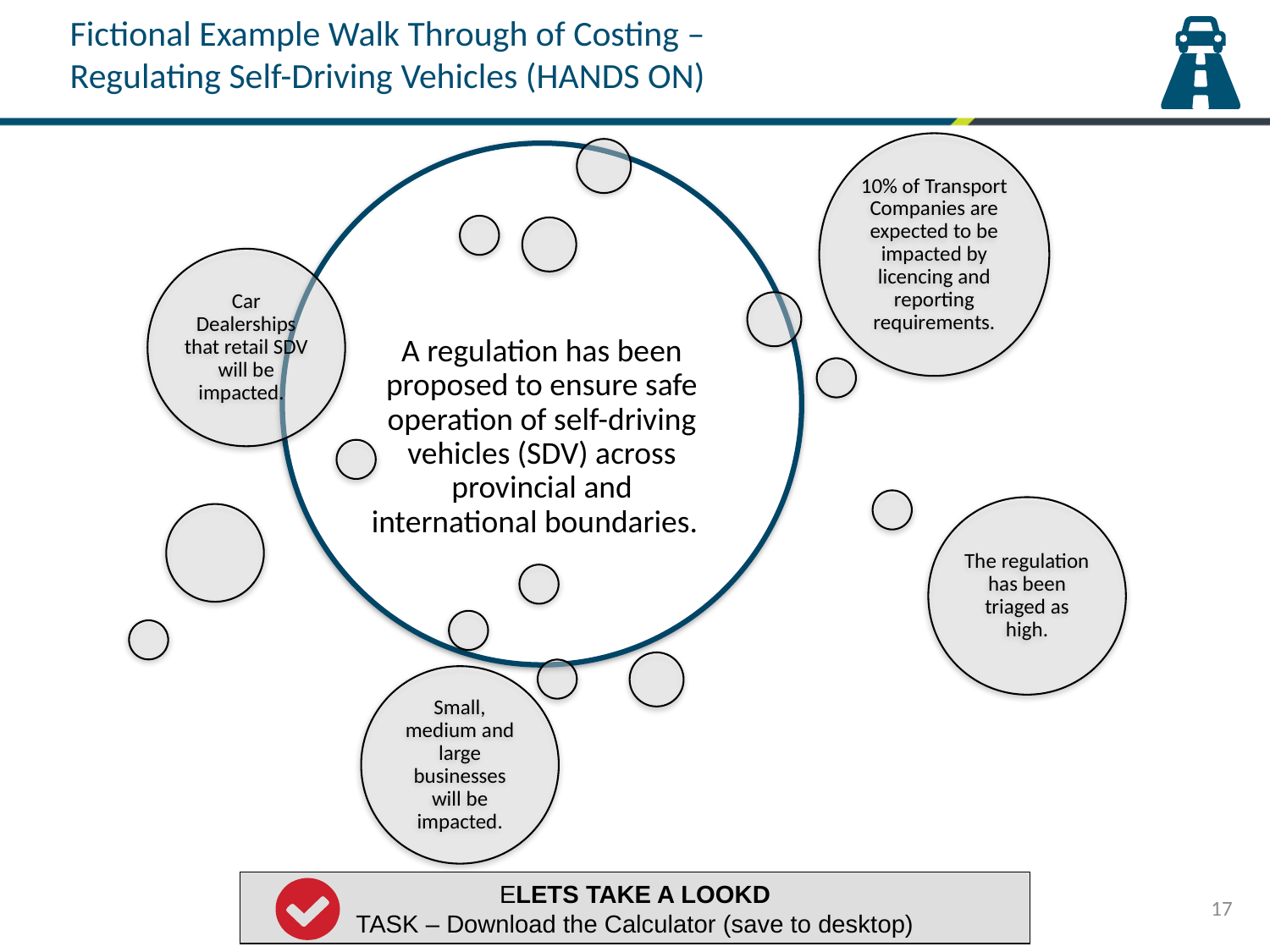

Fictional Example Walk Through of Costing –  Regulating Self-Driving Vehicles (HANDS ON)

A regulation has been proposed to ensure safe operation of self-driving vehicles (SDV) across provincial and international boundaries.
Car Dealerships that retail SDV will be impacted.
10% of Transport Companies are expected to be impacted by licencing and reporting requirements.
The regulation has been triaged as high.
Small, medium and large businesses will be impacted.
ELETS TAKE A LOOKD
TASK – Download the Calculator (save to desktop)

17